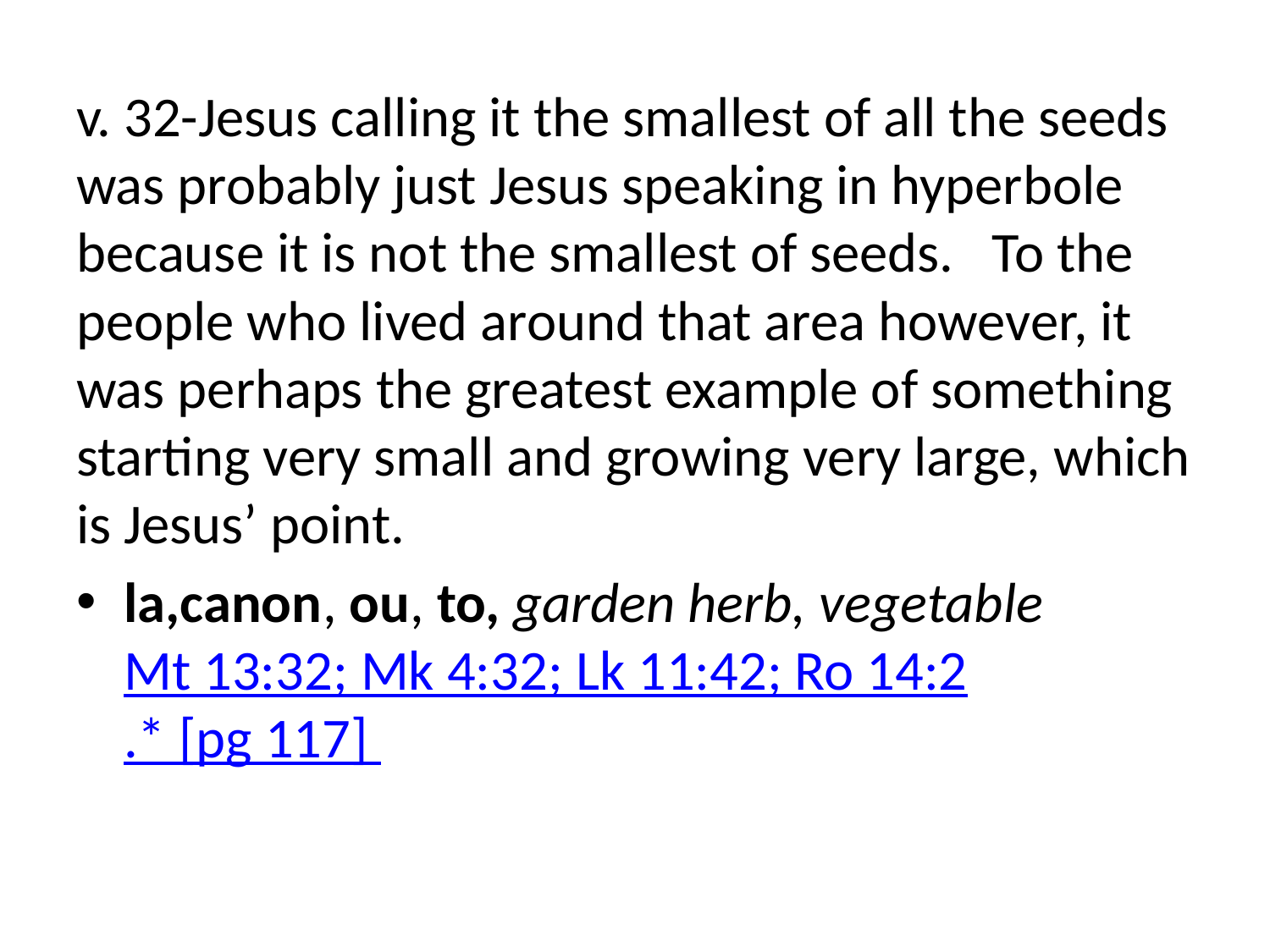

v. 32-Jesus calling it the smallest of all the seeds was probably just Jesus speaking in hyperbole because it is not the smallest of seeds.   To the people who lived around that area however, it was perhaps the greatest example of something starting very small and growing very large, which is Jesus’ point.
la,canon, ou, to, garden herb, vegetable Mt 13:32; Mk 4:32; Lk 11:42; Ro 14:2.* [pg 117]